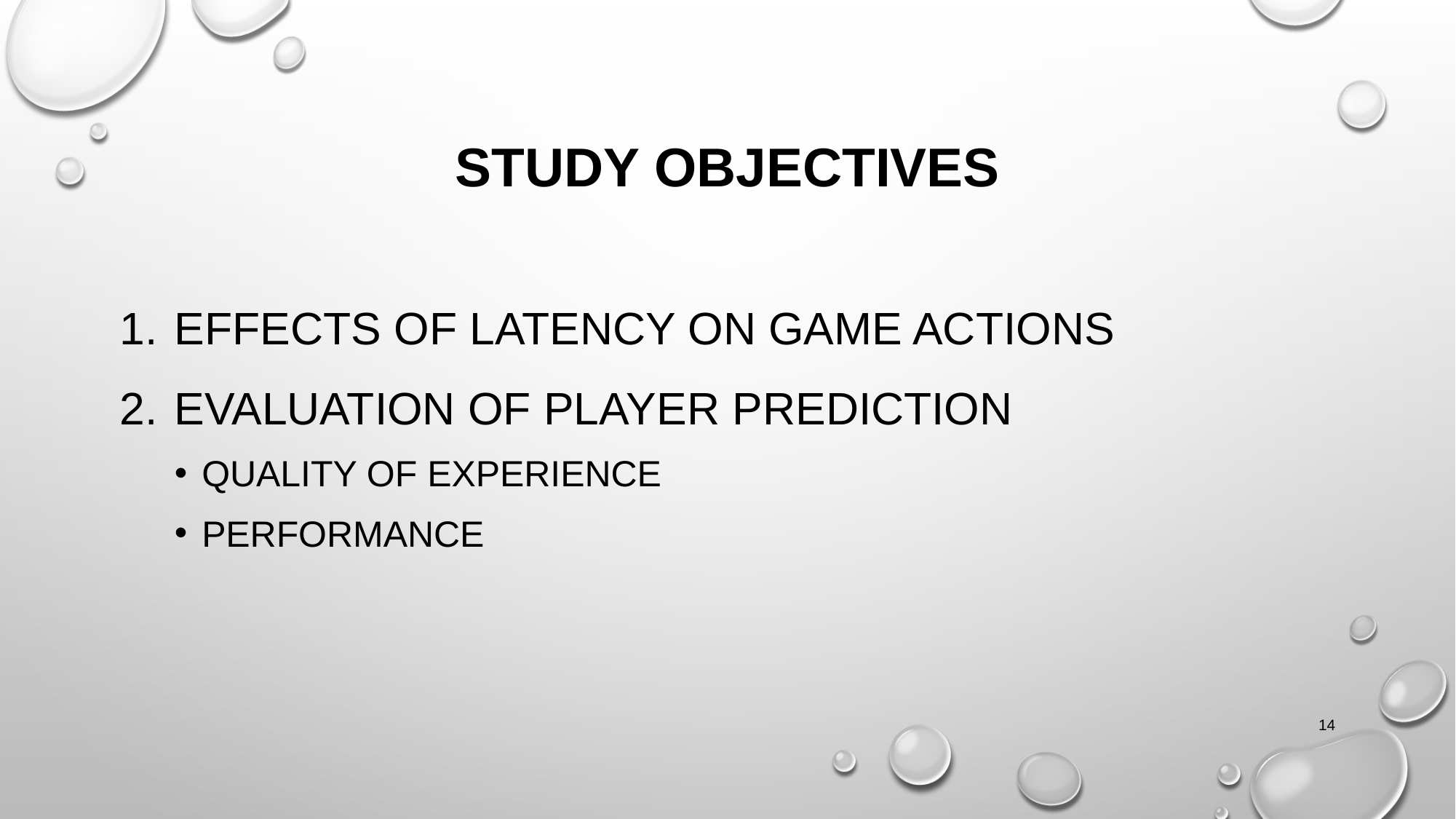

# Study objectives
Effects of latency on game actions
Evaluation of player prediction
Quality of experience
performance
14